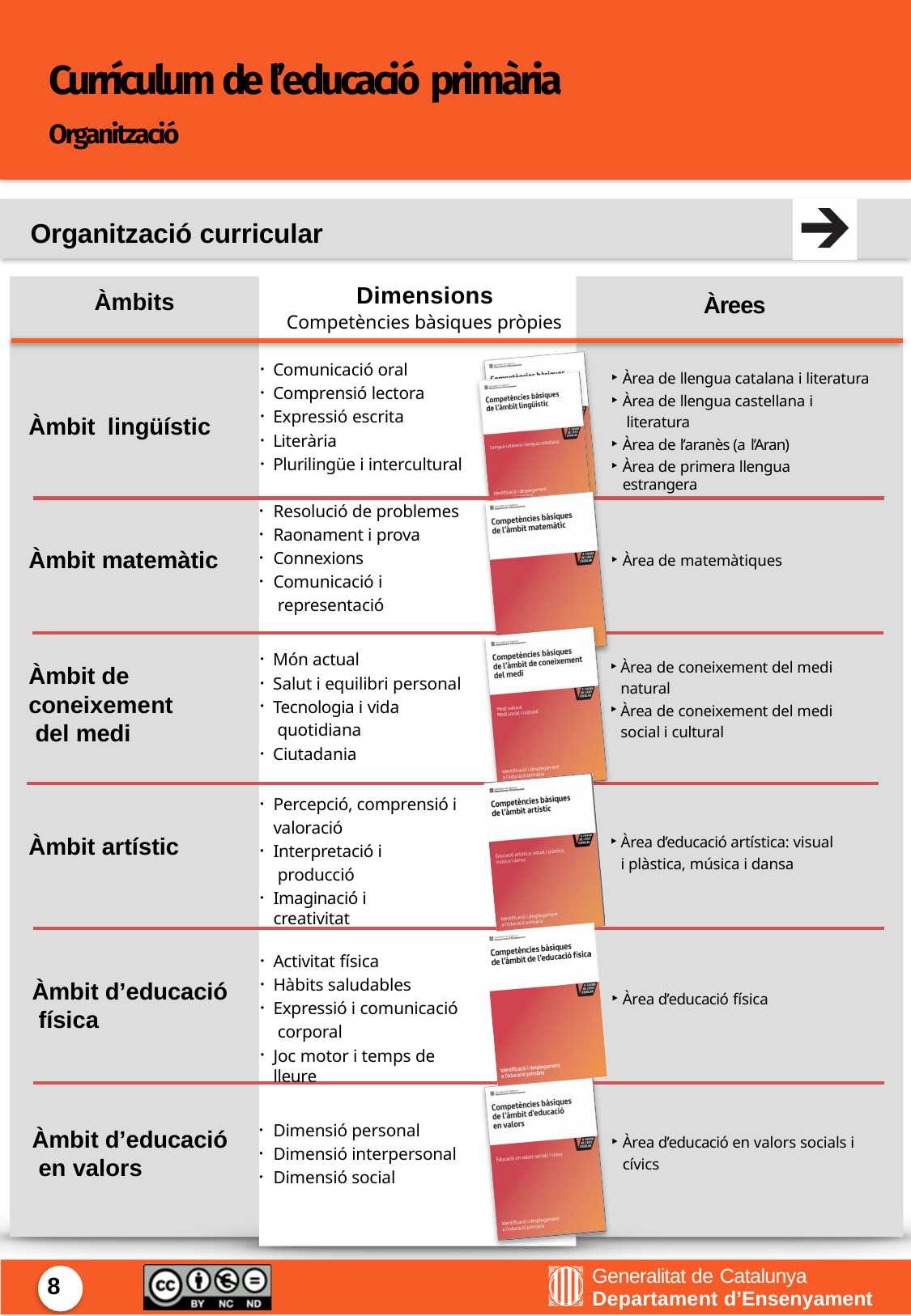

# Currículum de l’educació primària
Organització

Organització curricular

Dimensions
Competències bàsiques pròpies

Àmbits
Àrees

Comunicació oral
Comprensió lectora
Expressió escrita
Literària
Plurilingüe i intercultural
Àrea de llengua catalana i literatura
Àrea de llengua castellana i  literatura
Àrea de l’aranès (a l’Aran)
Àrea de primera llengua estrangera

Àmbit lingüístic

Resolució de problemes
Raonament i prova
Connexions
Comunicació i  representació

Àmbit matemàtic
Àrea de matemàtiques

Món actual
Salut i equilibri personal
Tecnologia i vida  quotidiana
Ciutadania
Àrea de coneixement del medi  natural
Àrea de coneixement del medi  social i cultural
Àmbit de  coneixement  del medi

Percepció, comprensió i  valoració
Interpretació i  producció
Imaginació i creativitat
Àrea d’educació artística: visual  i plàstica, música i dansa
Àmbit artístic

Activitat física
Hàbits saludables
Expressió i comunicació  corporal
Joc motor i temps de lleure
Àmbit d’educació  física
Àrea d’educació física

Dimensió personal
Dimensió interpersonal
Dimensió social

Àmbit d’educació  en valors
Àrea d’educació en valors socials i  cívics

Generalitat de Catalunya
Departament d’Ensenyament

8